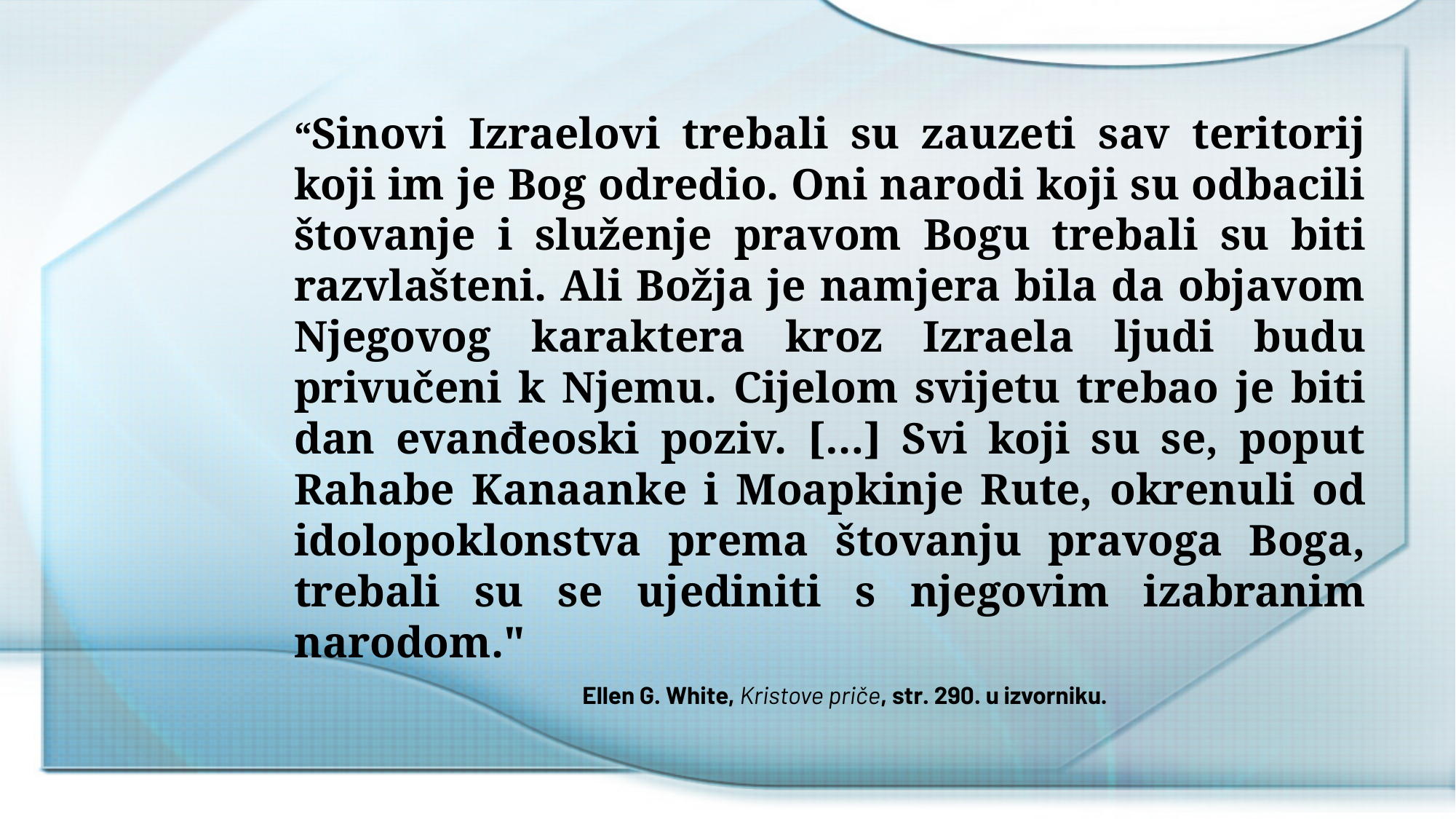

“Sinovi Izraelovi trebali su zauzeti sav teritorij koji im je Bog odredio. Oni narodi koji su odbacili štovanje i služenje pravom Bogu trebali su biti razvlašteni. Ali Božja je namjera bila da objavom Njegovog karaktera kroz Izraela ljudi budu privučeni k Njemu. Cijelom svijetu trebao je biti dan evanđeoski poziv. […] Svi koji su se, poput Rahabe Kanaanke i Moapkinje Rute, okrenuli od idolopoklonstva prema štovanju pravoga Boga, trebali su se ujediniti s njegovim izabranim narodom."
Ellen G. White, Kristove priče, str. 290. u izvorniku.